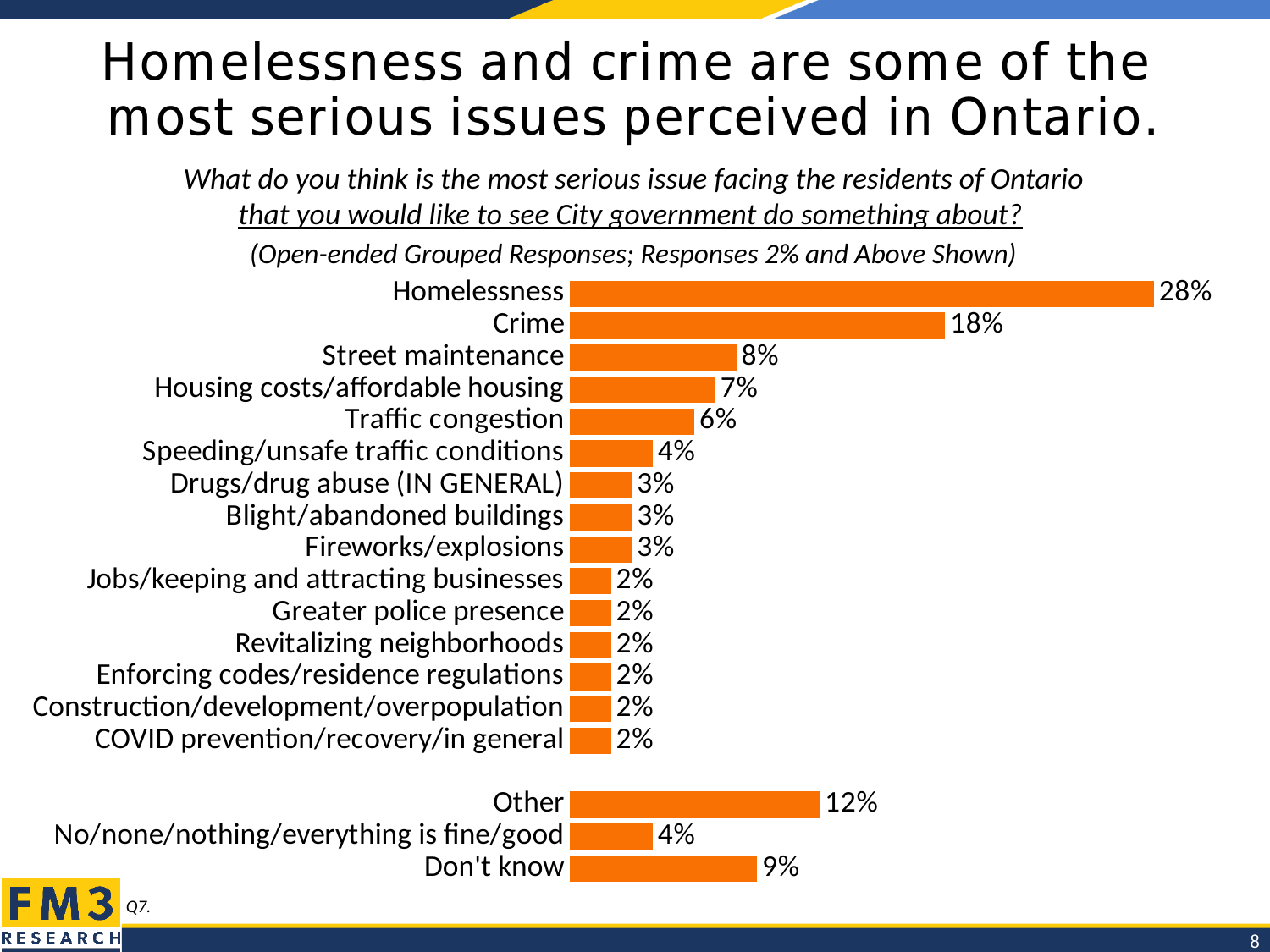

# Homelessness and crime are some of the most serious issues perceived in Ontario.
What do you think is the most serious issue facing the residents of Ontario
that you would like to see City government do something about?
(Open-ended Grouped Responses; Responses 2% and Above Shown)

### Chart

| Category | q7 |
|---|---|
| Homelessness | 0.28 |
| Crime | 0.18 |
| Street maintenance | 0.08 |
| Housing costs/affordable housing | 0.07 |
| Traffic congestion | 0.06 |
| Speeding/unsafe traffic conditions | 0.04 |
| Drugs/drug abuse (IN GENERAL) | 0.03 |
| Blight/abandoned buildings | 0.03 |
| Fireworks/explosions | 0.03 |
| Jobs/keeping and attracting businesses | 0.02 |
| Greater police presence | 0.02 |
| Revitalizing neighborhoods | 0.02 |
| Enforcing codes/residence regulations | 0.02 |
| Construction/development/overpopulation | 0.02 |
| COVID prevention/recovery/in general | 0.02 |
|  | None |
| Other | 0.12 |
| No/none/nothing/everything is fine/good | 0.04 |
| Don't know | 0.09 |
Q7.